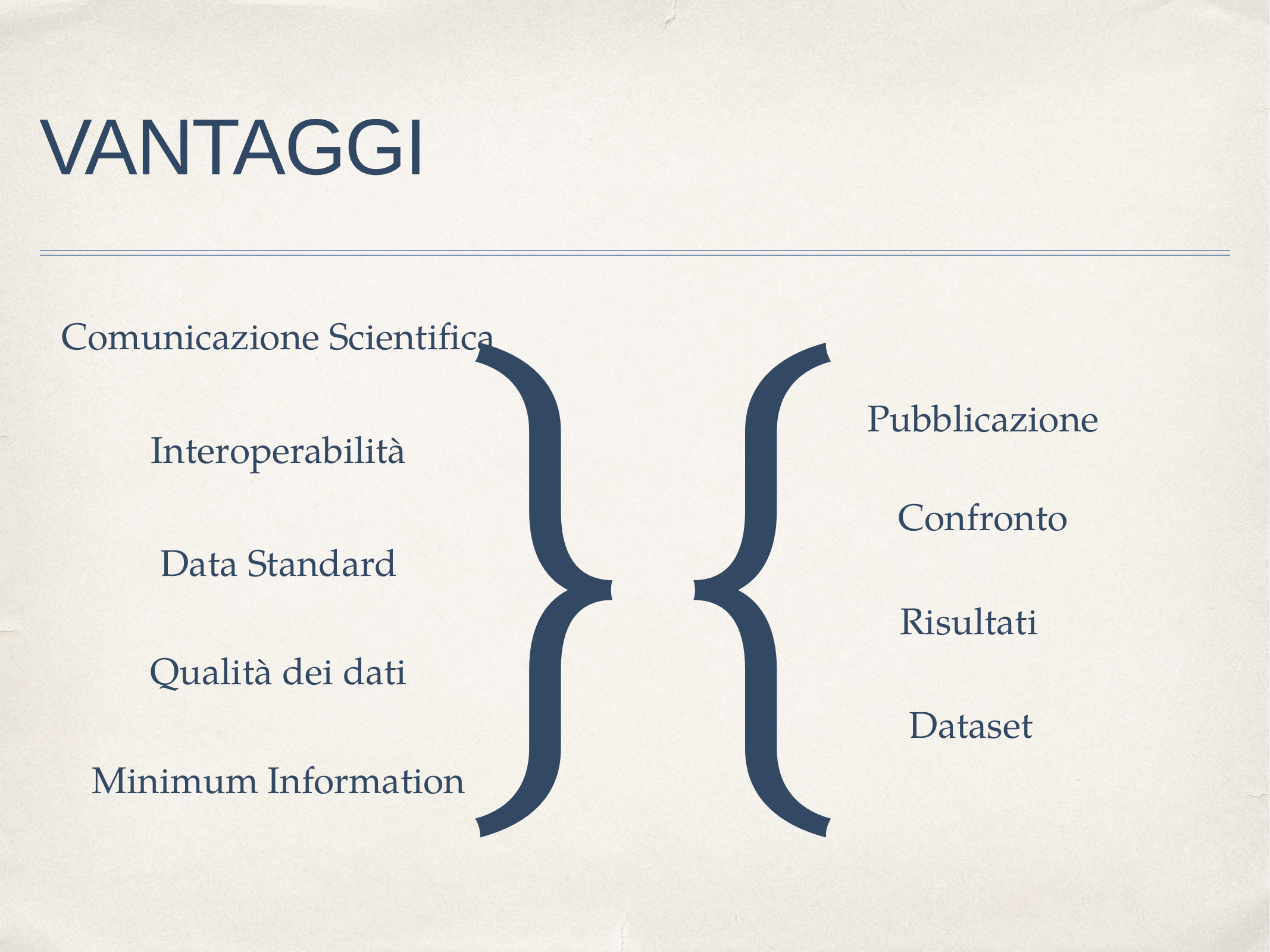

# VANTAGGI
}{
Comunicazione Scientifica
Pubblicazione
Interoperabilità
Confronto
Data Standard
Risultati
Qualità dei dati
Dataset
Minimum Information